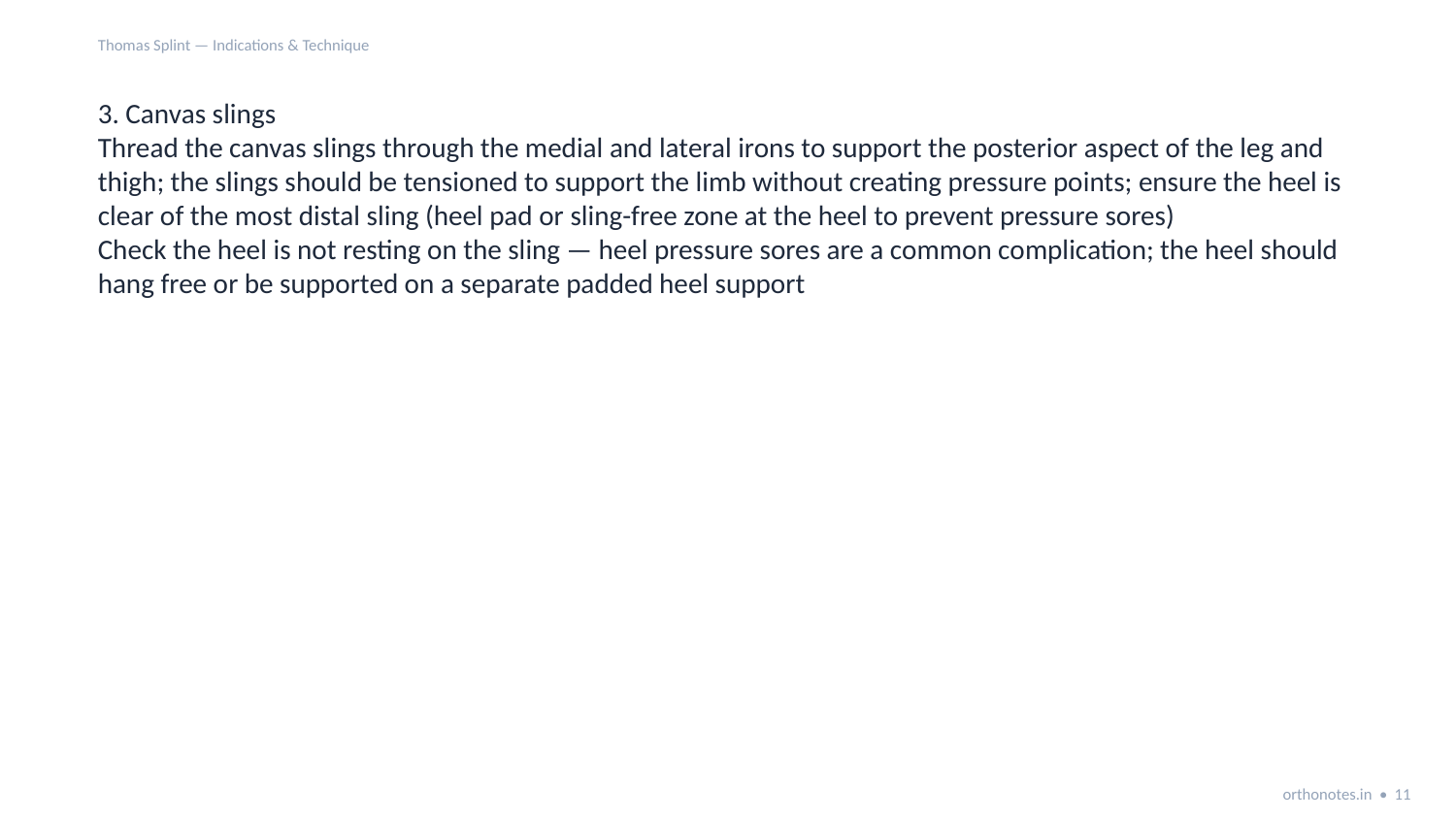

Thomas Splint — Indications & Technique
3. Canvas slings
Thread the canvas slings through the medial and lateral irons to support the posterior aspect of the leg and thigh; the slings should be tensioned to support the limb without creating pressure points; ensure the heel is clear of the most distal sling (heel pad or sling-free zone at the heel to prevent pressure sores)
Check the heel is not resting on the sling — heel pressure sores are a common complication; the heel should hang free or be supported on a separate padded heel support
orthonotes.in  •  11